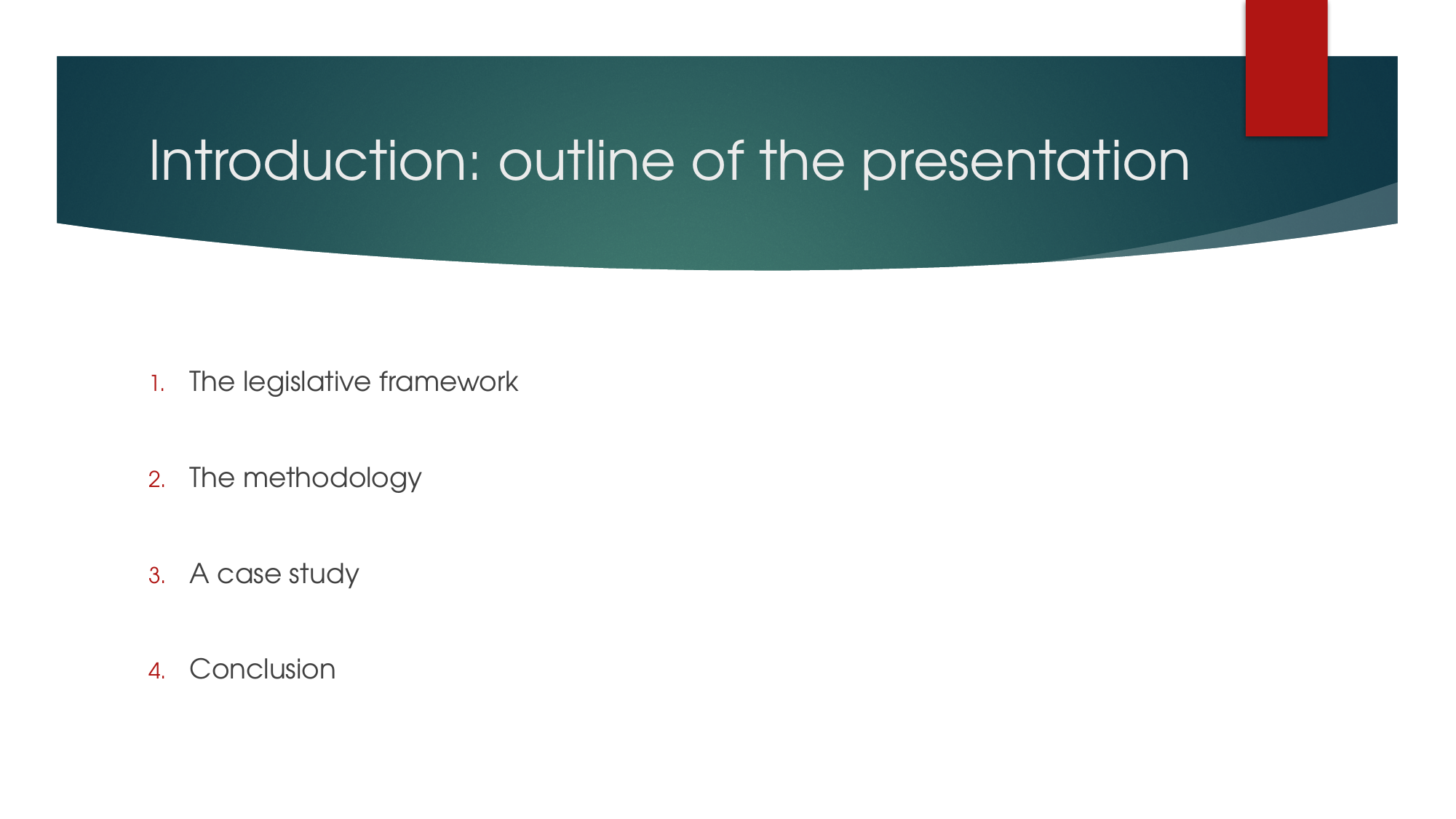

# Introduction: outline of the presentation

The legislative framework

The methodology

A case study

Conclusion